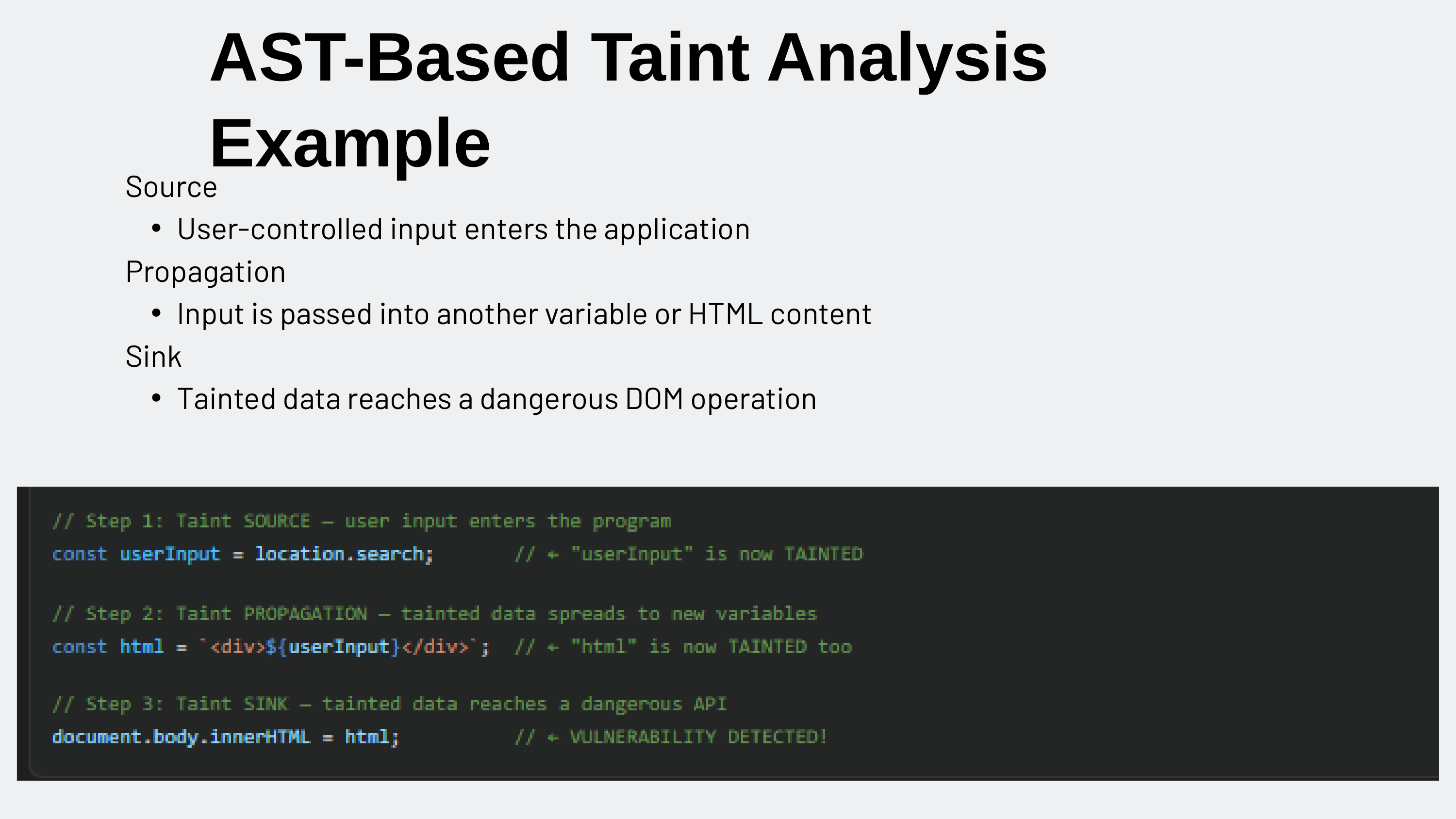

AST-Based Taint Analysis Example
Source
User-controlled input enters the application
Propagation
Input is passed into another variable or HTML content
Sink
Tainted data reaches a dangerous DOM operation